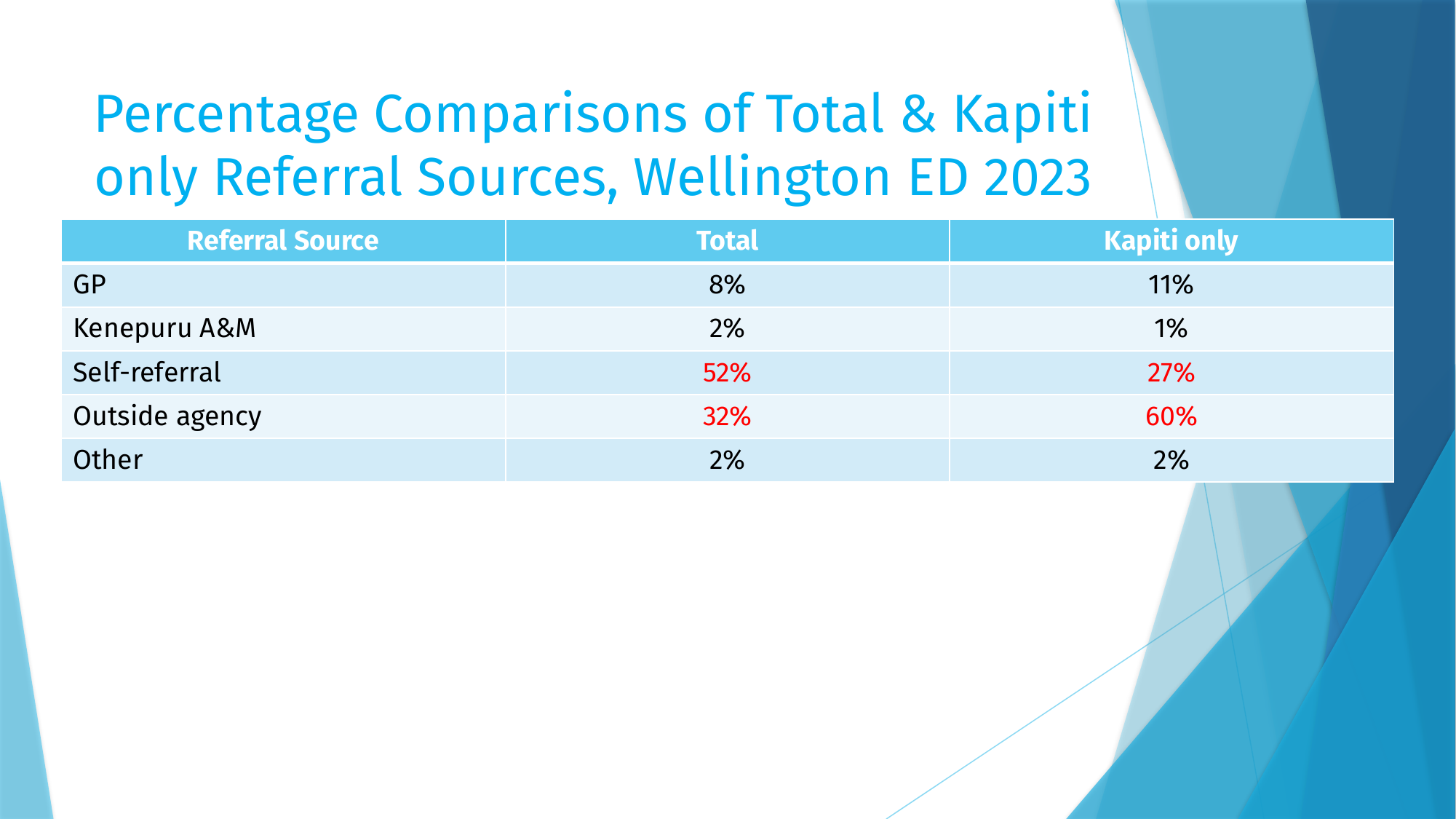

# Percentage Comparisons of Total & Kapiti only Referral Sources, Wellington ED 2023
| Referral Source | Total | Kapiti only |
| --- | --- | --- |
| GP | 8% | 11% |
| Kenepuru A&M | 2% | 1% |
| Self-referral | 52% | 27% |
| Outside agency | 32% | 60% |
| Other | 2% | 2% |